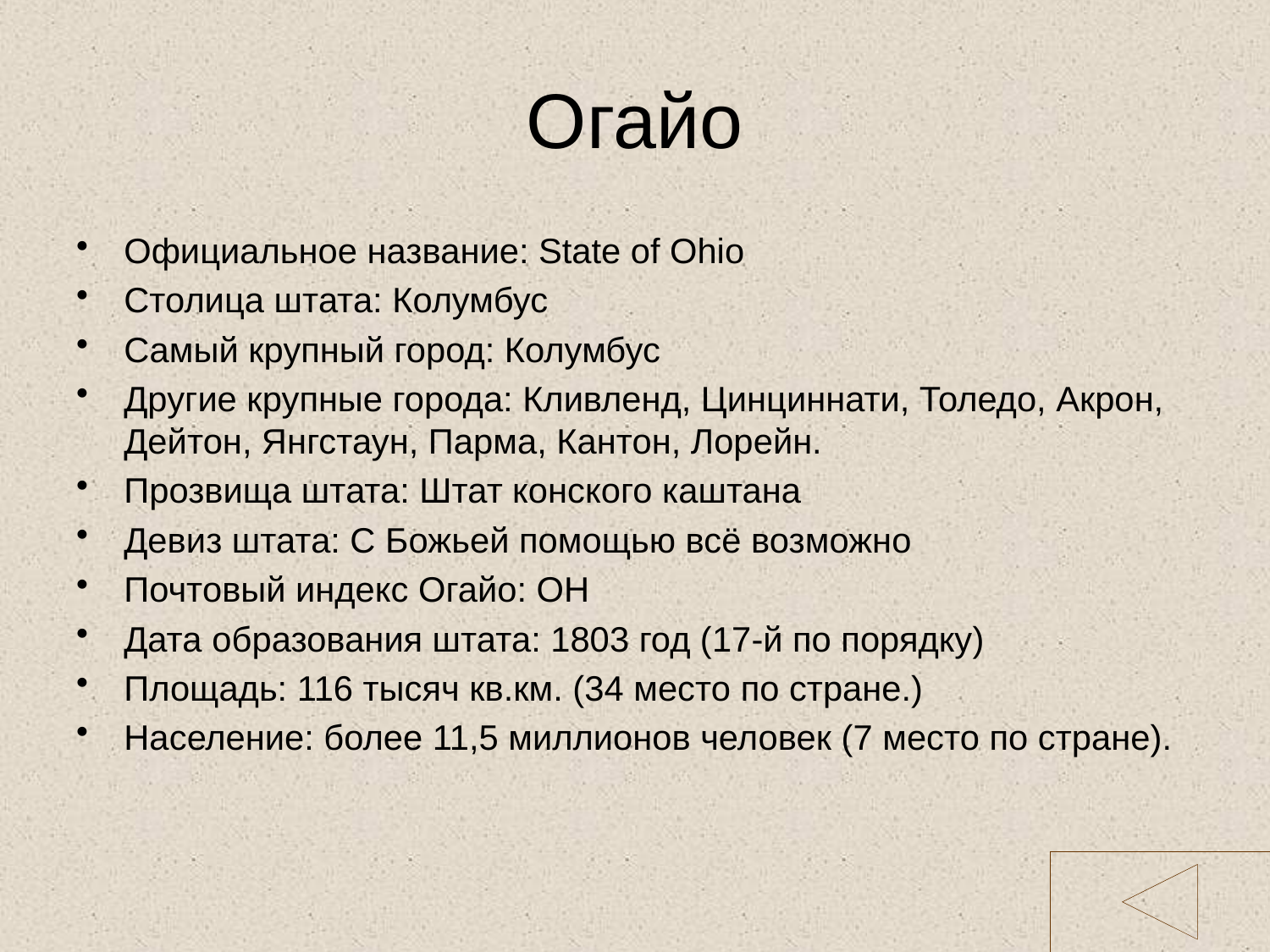

# Огайо
Официальное название: State of Ohio
Столица штата: Колумбус
Самый крупный город: Колумбус
Другие крупные города: Кливленд, Цинциннати, Толедо, Акрон, Дейтон, Янгстаун, Парма, Кантон, Лорейн.
Прозвища штата: Штат конского каштана
Девиз штата: С Божьей помощью всё возможно
Почтовый индекс Огайо: OH
Дата образования штата: 1803 год (17-й по порядку)
Площадь: 116 тысяч кв.км. (34 место по стране.)
Население: более 11,5 миллионов человек (7 место по стране).